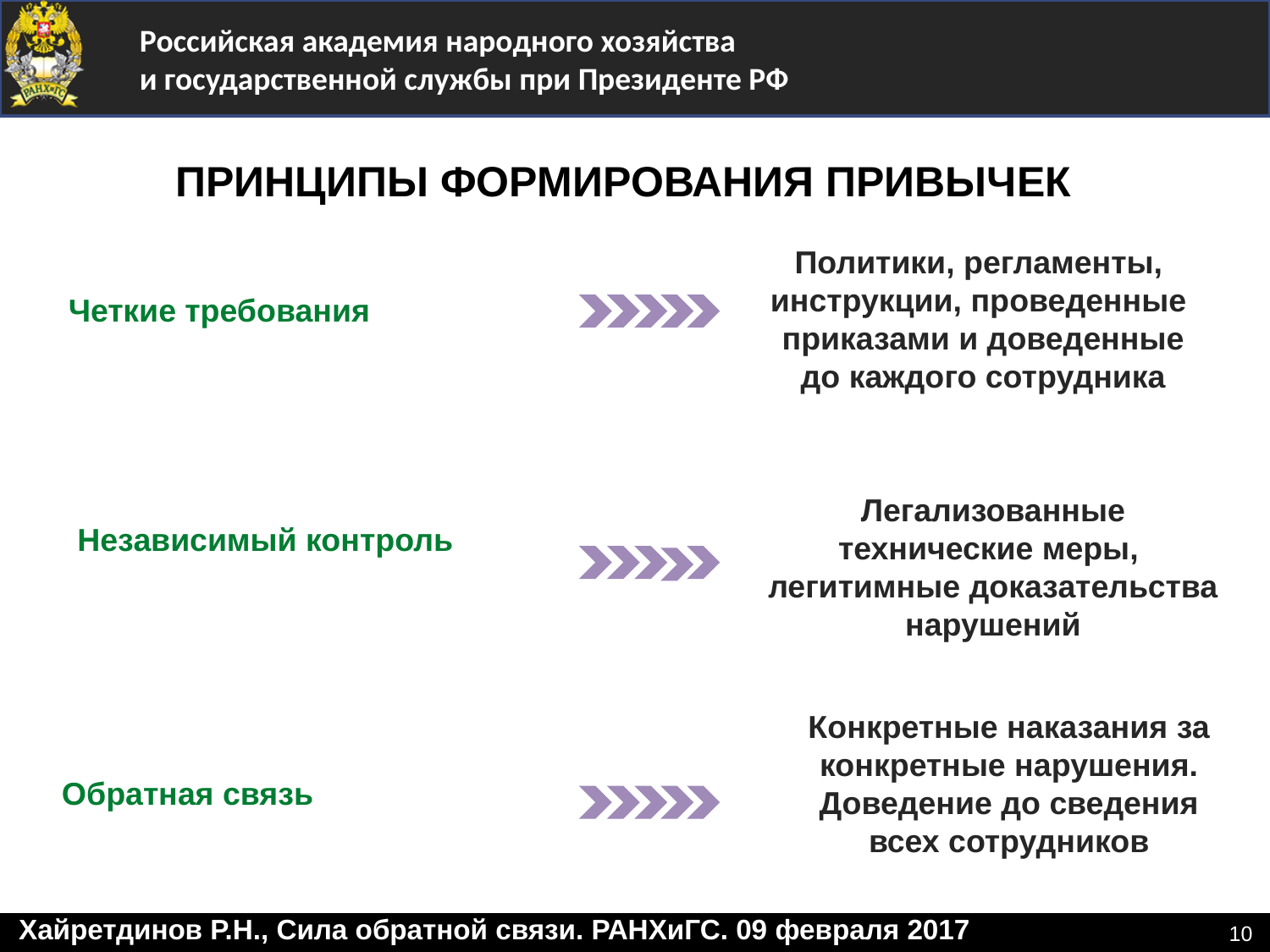

# ПРИНЦИПЫ ФОРМИРОВАНИЯ ПРИВЫЧЕК
Политики, регламенты,
инструкции, проведенные
приказами и доведенные
до каждого сотрудника
Четкие требования

Легализованные
технические меры,
легитимные доказательства
нарушений
Независимый контроль

Конкретные наказания за
конкретные нарушения.
Доведение до сведения всех сотрудников
Обратная связь

10